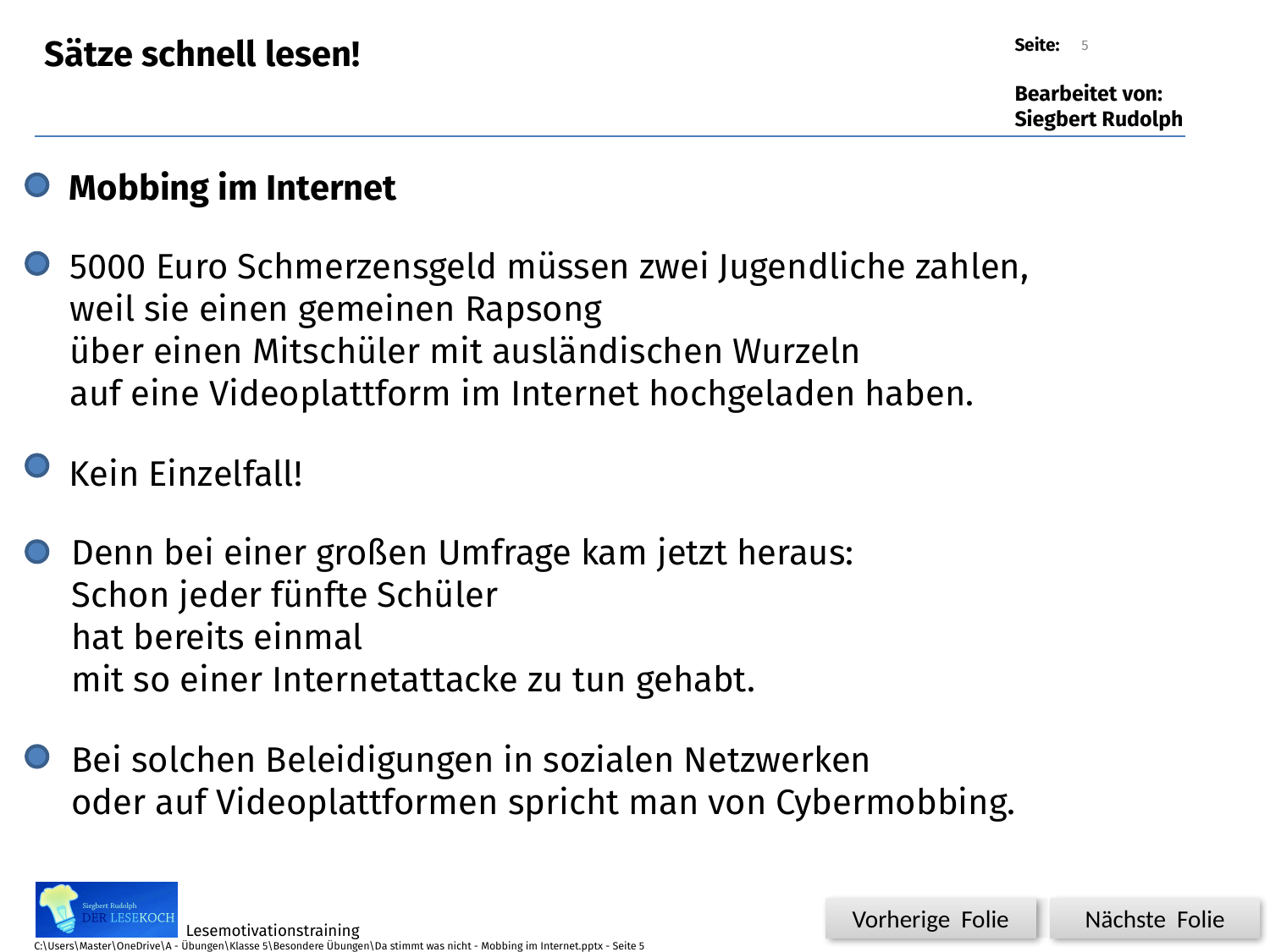

5
Sätze schnell lesen!

Mobbing im Internet

5000 Euro Schmerzensgeld müssen zwei Jugendliche zahlen,
weil sie einen gemeinen Rapsong
über einen Mitschüler mit ausländischen Wurzeln
auf eine Videoplattform im Internet hochgeladen haben.

Kein Einzelfall!

Denn bei einer großen Umfrage kam jetzt heraus:
Schon jeder fünfte Schüler
hat bereits einmal
mit so einer Internetattacke zu tun gehabt.

Bei solchen Beleidigungen in sozialen Netzwerken
oder auf Videoplattformen spricht man von Cybermobbing.

Vorherige  Folie

Nächste  Folie
C:\Users\Master\OneDrive\A - Übungen\Klasse 5\Besondere Übungen\Da stimmt was nicht - Mobbing im Internet.pptx - Seite 5